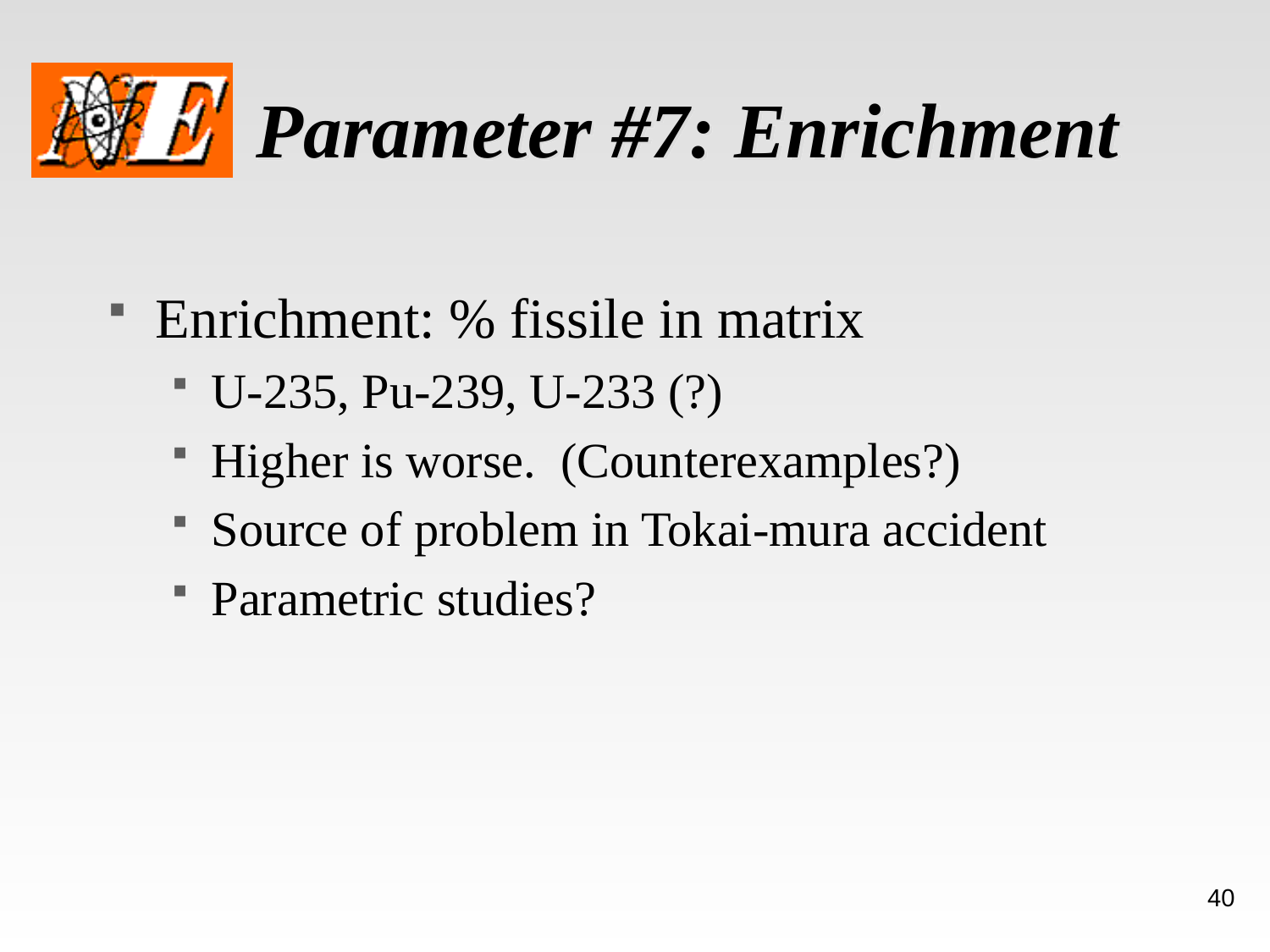

# Parameter #7: Enrichment
Enrichment: % fissile in matrix
U-235, Pu-239, U-233 (?)
Higher is worse.  (Counterexamples?)
Source of problem in Tokai-mura accident
Parametric studies?

40